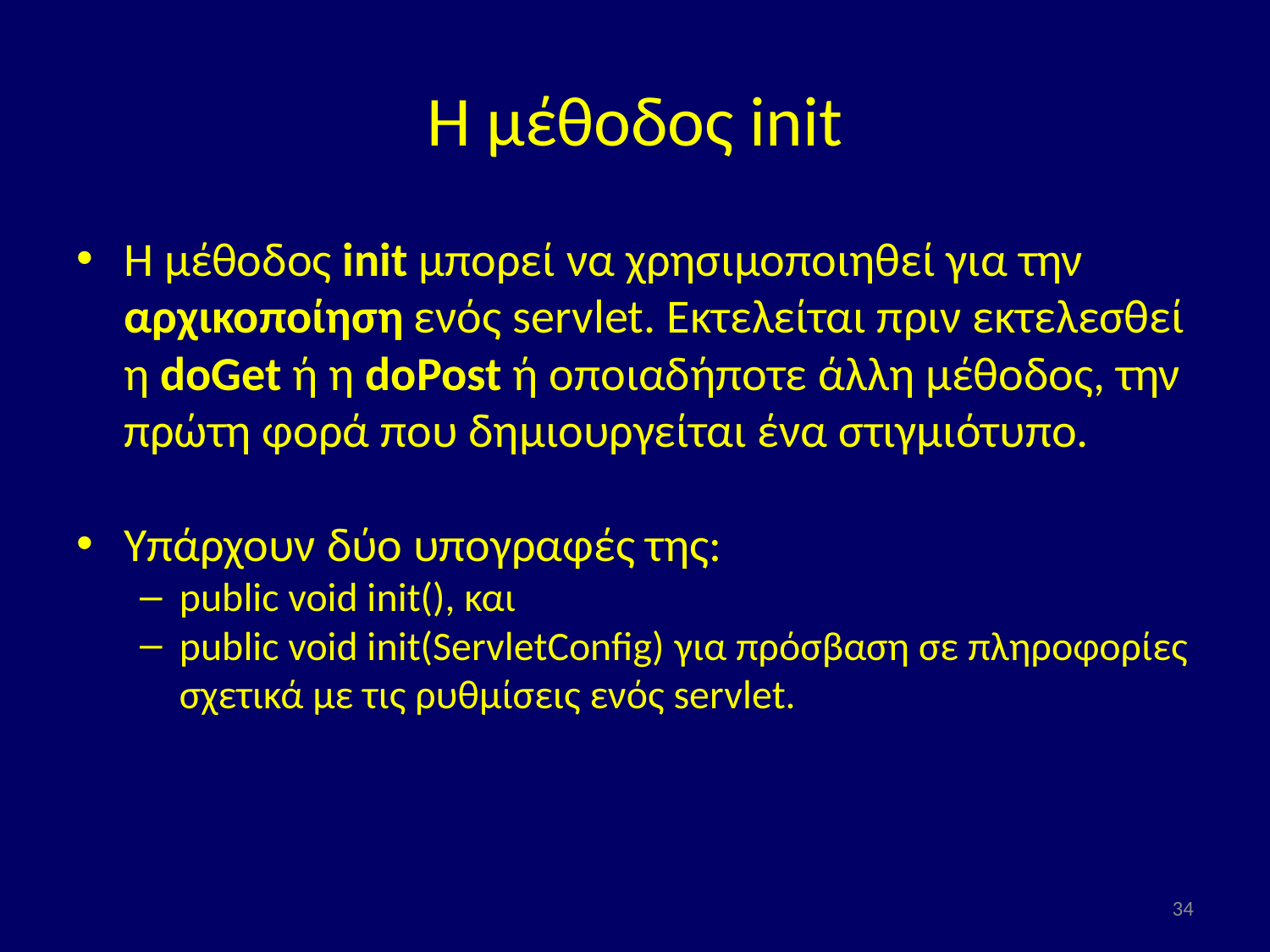

# Η μέθοδος init
Η μέθοδος init μπορεί να χρησιμοποιηθεί για την αρχικοποίηση ενός servlet. Εκτελείται πριν εκτελεσθεί η doGet ή η doPost ή οποιαδήποτε άλλη μέθοδος, την πρώτη φορά που δημιουργείται ένα στιγμιότυπο.

Υπάρχουν δύο υπογραφές της:
public void init(), και
public void init(ServletConfig) για πρόσβαση σε πληροφορίες σχετικά με τις ρυθμίσεις ενός servlet.
34